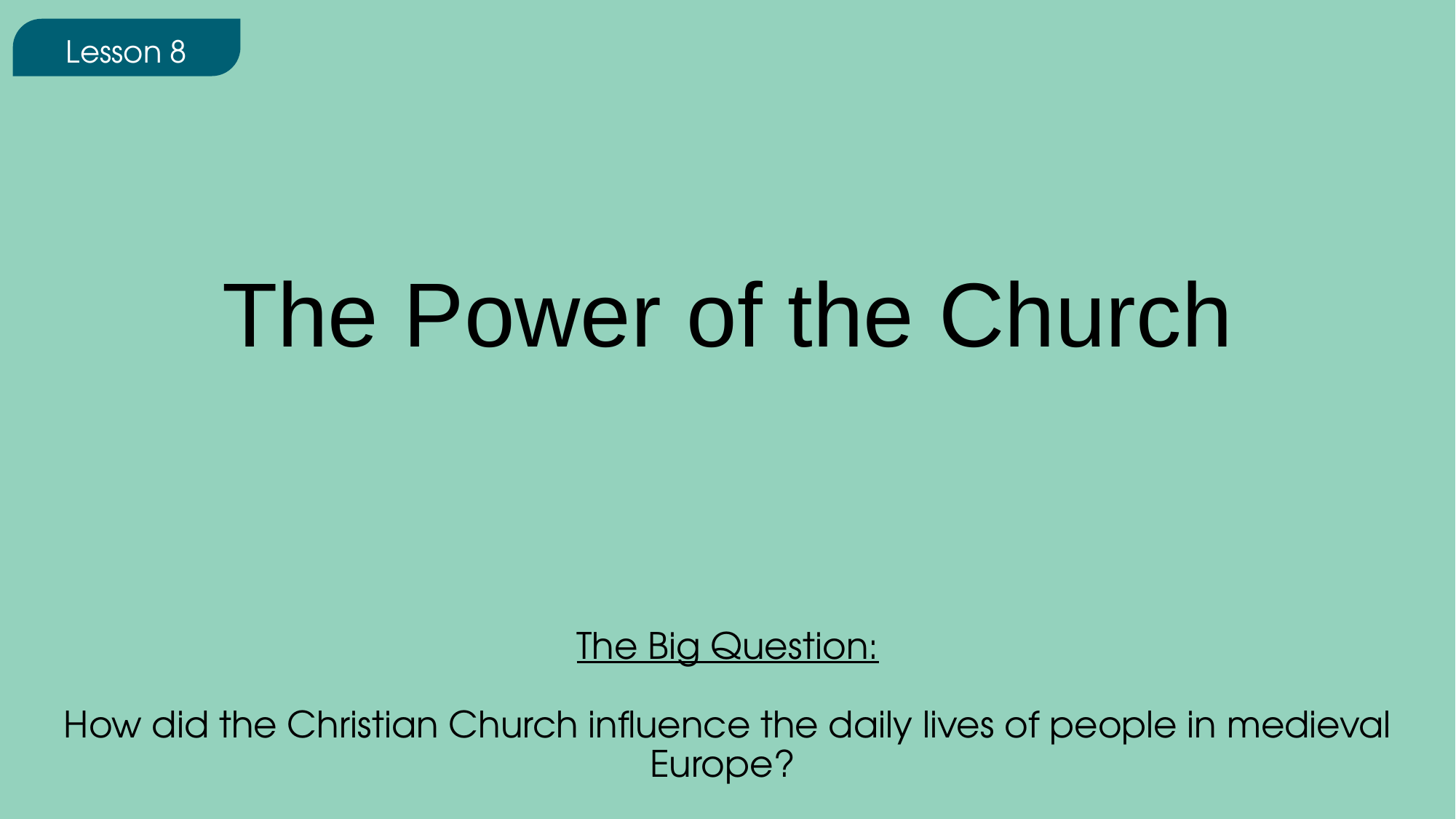

Lesson 8

The Power of the Church
The Big Question:

How did the Christian Church influence the daily lives of people in medieval Europe?